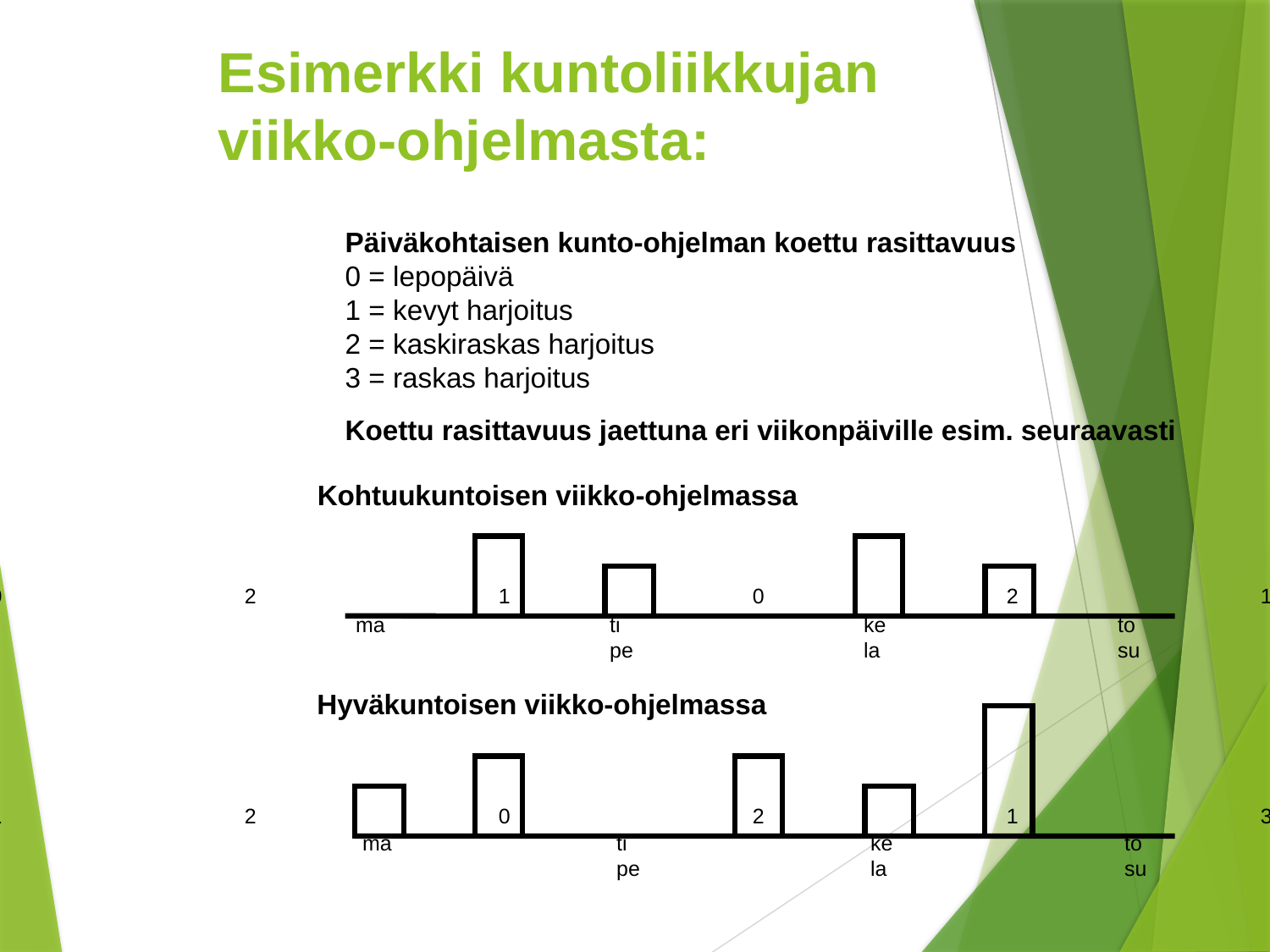

Esimerkki kuntoliikkujan
viikko-ohjelmasta:

	Päiväkohtaisen kunto-ohjelman koettu rasittavuus
	0 = lepopäivä
	1 = kevyt harjoitus
	2 = kaskiraskas harjoitus
	3 = raskas harjoitus

	Koettu rasittavuus jaettuna eri viikonpäiville esim. seuraavasti

	Kohtuukuntoisen viikko-ohjelmassa

ma		ti		ke		to		pe		la		su

0		2		1		0		2		1		0

	Hyväkuntoisen viikko-ohjelmassa

ma		ti		ke		to		pe		la		su

1		2		0		2		1		3		0